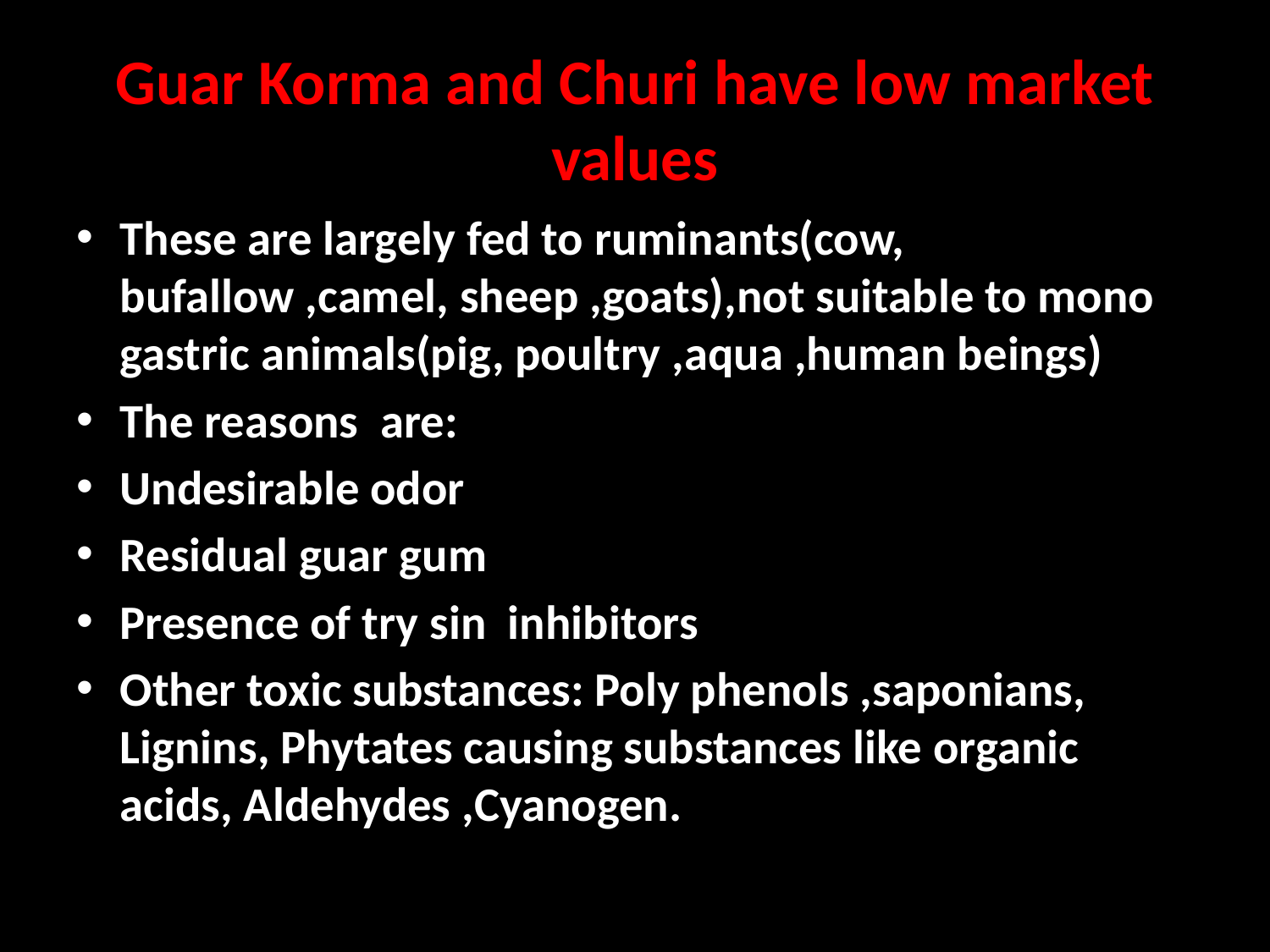

# Guar Korma and Churi have low market values
These are largely fed to ruminants(cow, bufallow ,camel, sheep ,goats),not suitable to mono  gastric animals(pig, poultry ,aqua ,human beings)
The reasons  are:
Undesirable odor
Residual guar gum
Presence of try sin  inhibitors
Other toxic substances: Poly phenols ,saponians, Lignins, Phytates causing substances like organic acids, Aldehydes ,Cyanogen.